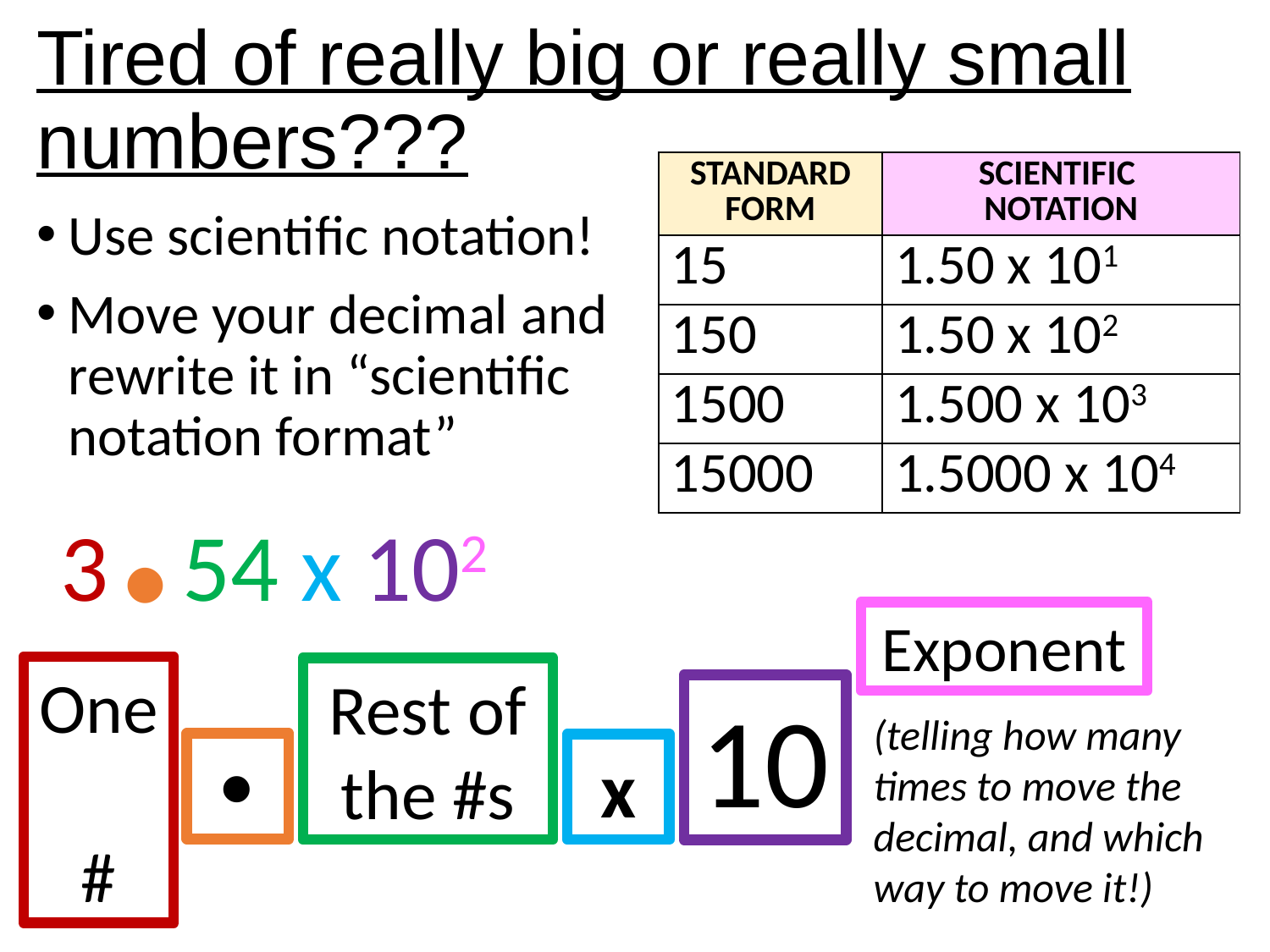

# Tired of really big or really small numbers???
| STANDARD FORM | SCIENTIFIC NOTATION |
| --- | --- |
| 15 | 1.50 x 101 |
| 150 | 1.50 x 102 |
| 1500 | 1.500 x 103 |
| 15000 | 1.5000 x 104 |
Use scientific notation!
Move your decimal and
rewrite it in “scientific
notation format”
3.54 x 102
Exponent
One
#
Rest of the #s
10
(telling how many times to move the decimal, and which way to move it!)
x
•